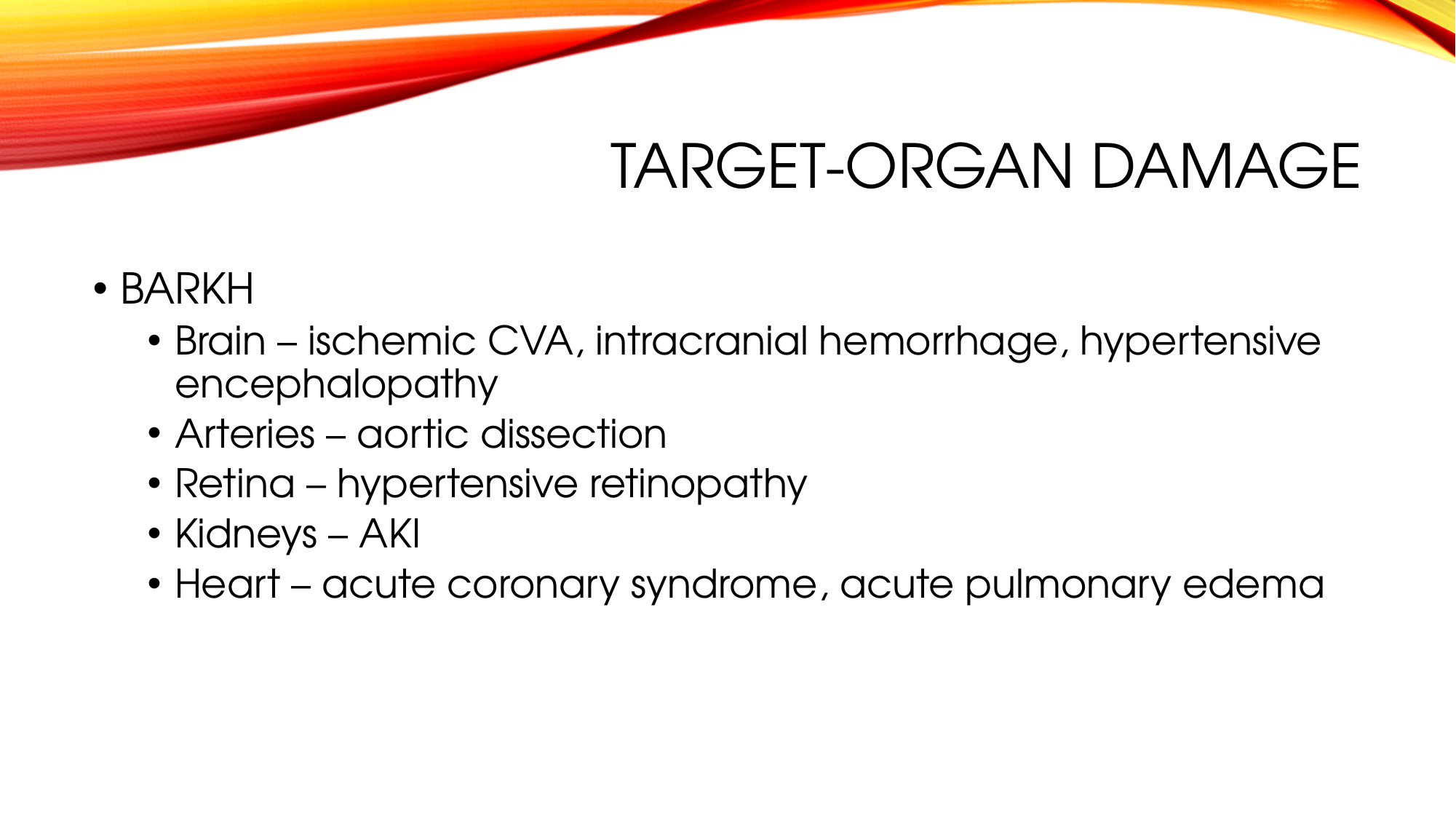

# Target-organ damage
BARKH
Brain – ischemic CVA, intracranial hemorrhage, hypertensive encephalopathy
Arteries – aortic dissection
Retina – hypertensive retinopathy
Kidneys – AKI
Heart – acute coronary syndrome, acute pulmonary edema